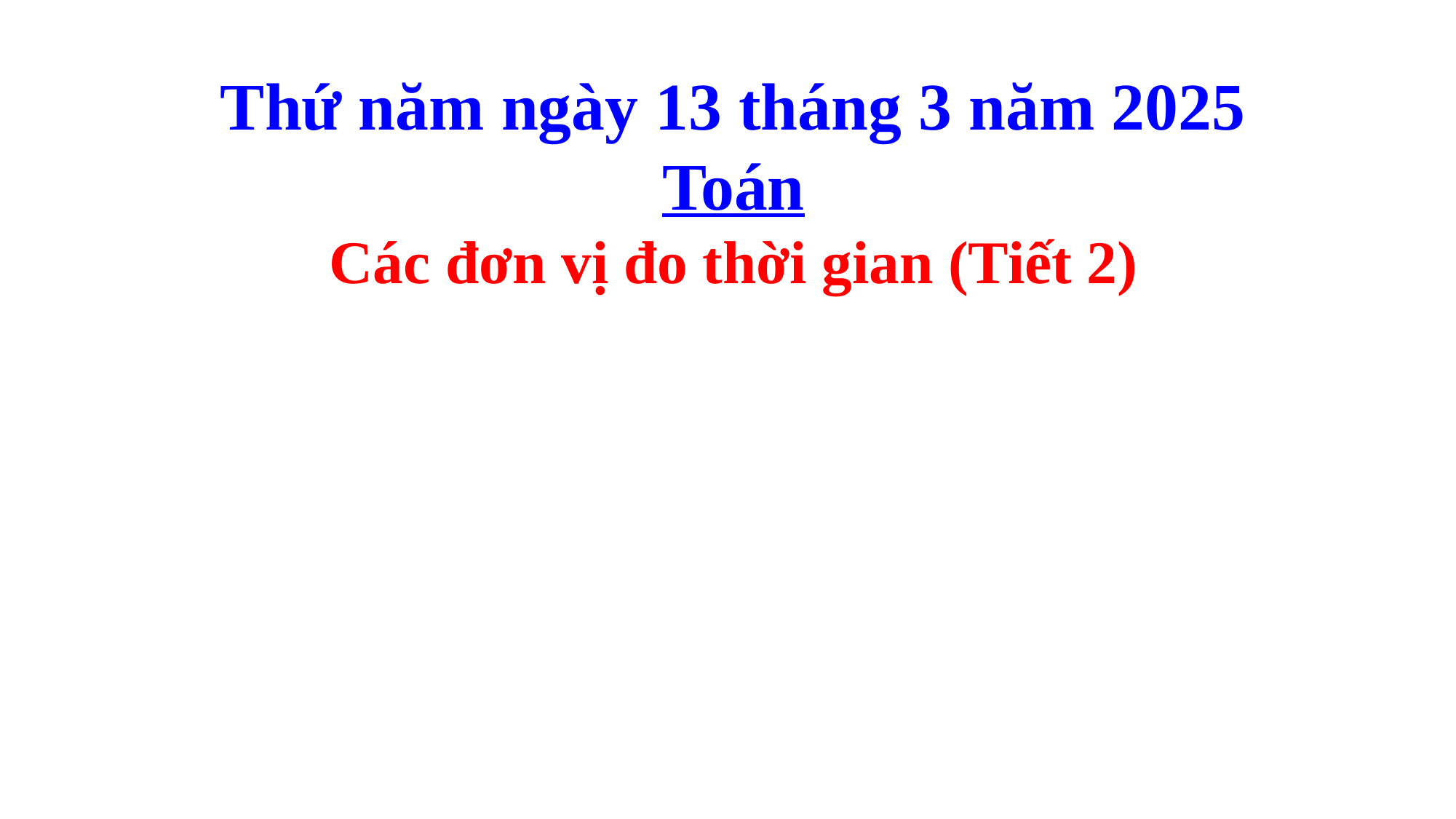

Thứ năm ngày 13 tháng 3 năm 2025
Toán
Các đơn vị đo thời gian (Tiết 2)